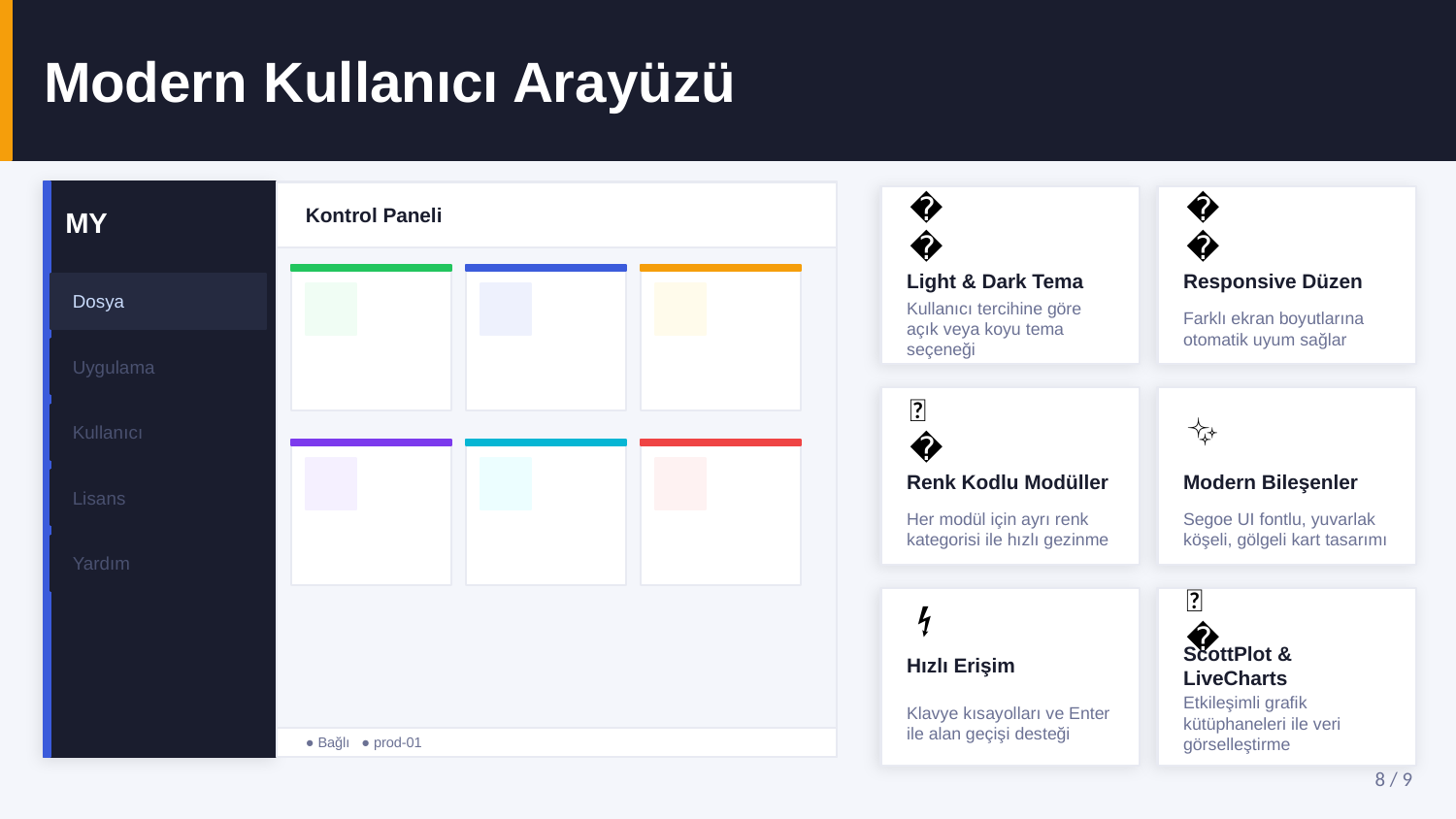

Modern Kullanıcı Arayüzü

Kontrol Paneli

MY
🎨
📐
Light & Dark Tema
Responsive Düzen

Dosya

Kullanıcı tercihine göre açık veya koyu tema seçeneği
Farklı ekran boyutlarına otomatik uyum sağlar

Uygulama

🔵
✨

Kullanıcı

Renk Kodlu Modüller
Modern Bileşenler

Lisans
Her modül için ayrı renk kategorisi ile hızlı gezinme
Segoe UI fontlu, yuvarlak köşeli, gölgeli kart tasarımı

Yardım

⚡
📊
Hızlı Erişim
ScottPlot & LiveCharts
Klavye kısayolları ve Enter ile alan geçişi desteği
Etkileşimli grafik kütüphaneleri ile veri görselleştirme

● Bağlı   ● prod-01
8 / 9